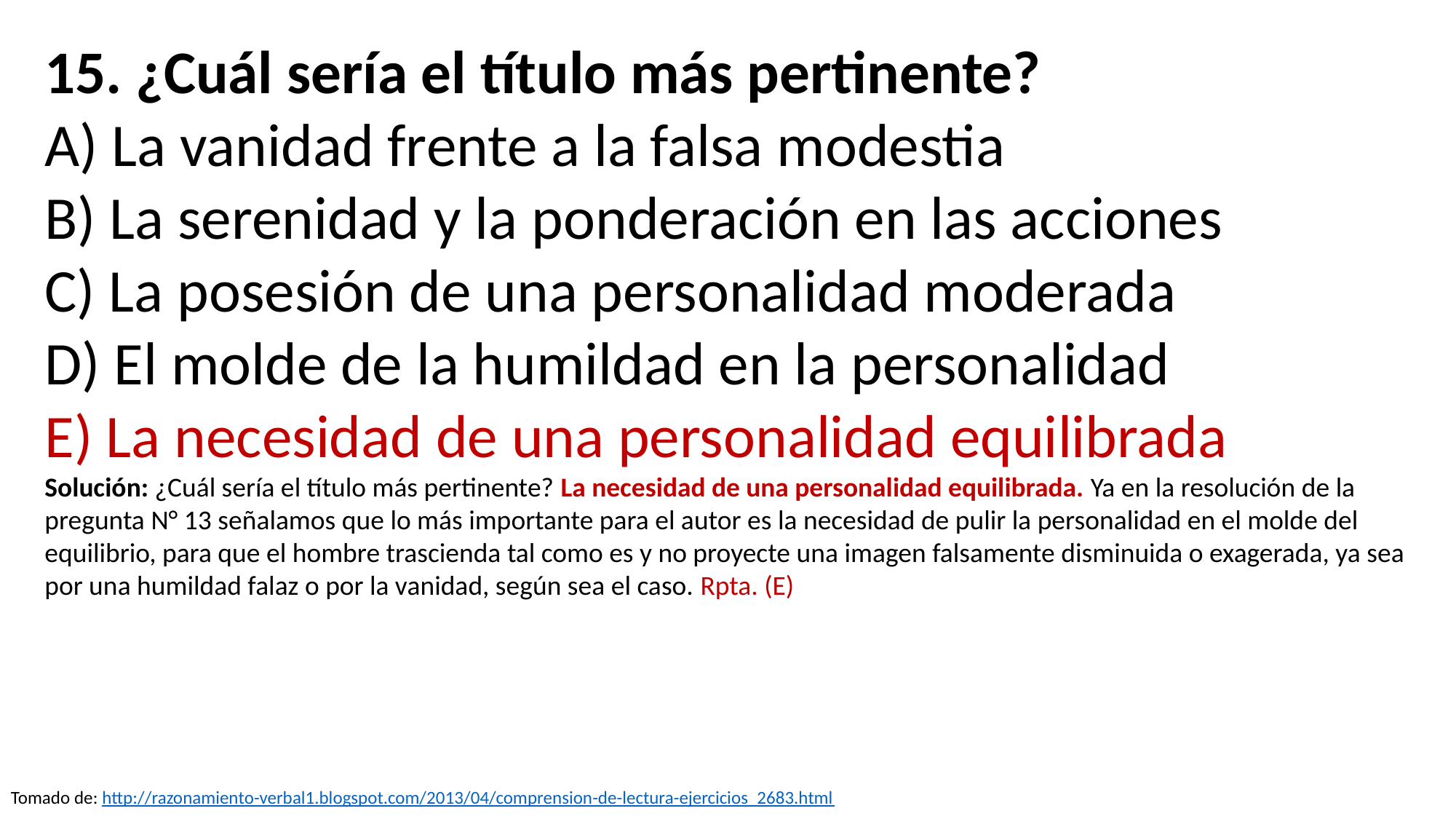

15. ¿Cuál sería el título más pertinente?
A) La vanidad frente a la falsa modestia
B) La serenidad y la ponderación en las acciones
C) La posesión de una personalidad moderada
D) El molde de la humildad en la personalidad
E) La necesidad de una personalidad equilibrada
Solución: ¿Cuál sería el título más pertinente? La necesidad de una personalidad equilibrada. Ya en la resolución de la pregunta N° 13 señalamos que lo más importante para el autor es la necesidad de pulir la personalidad en el molde del equilibrio, para que el hombre trascienda tal como es y no proyecte una imagen falsamente disminuida o exagerada, ya sea por una humildad falaz o por la vanidad, según sea el caso. Rpta. (E)
Tomado de: http://razonamiento-verbal1.blogspot.com/2013/04/comprension-de-lectura-ejercicios_2683.html